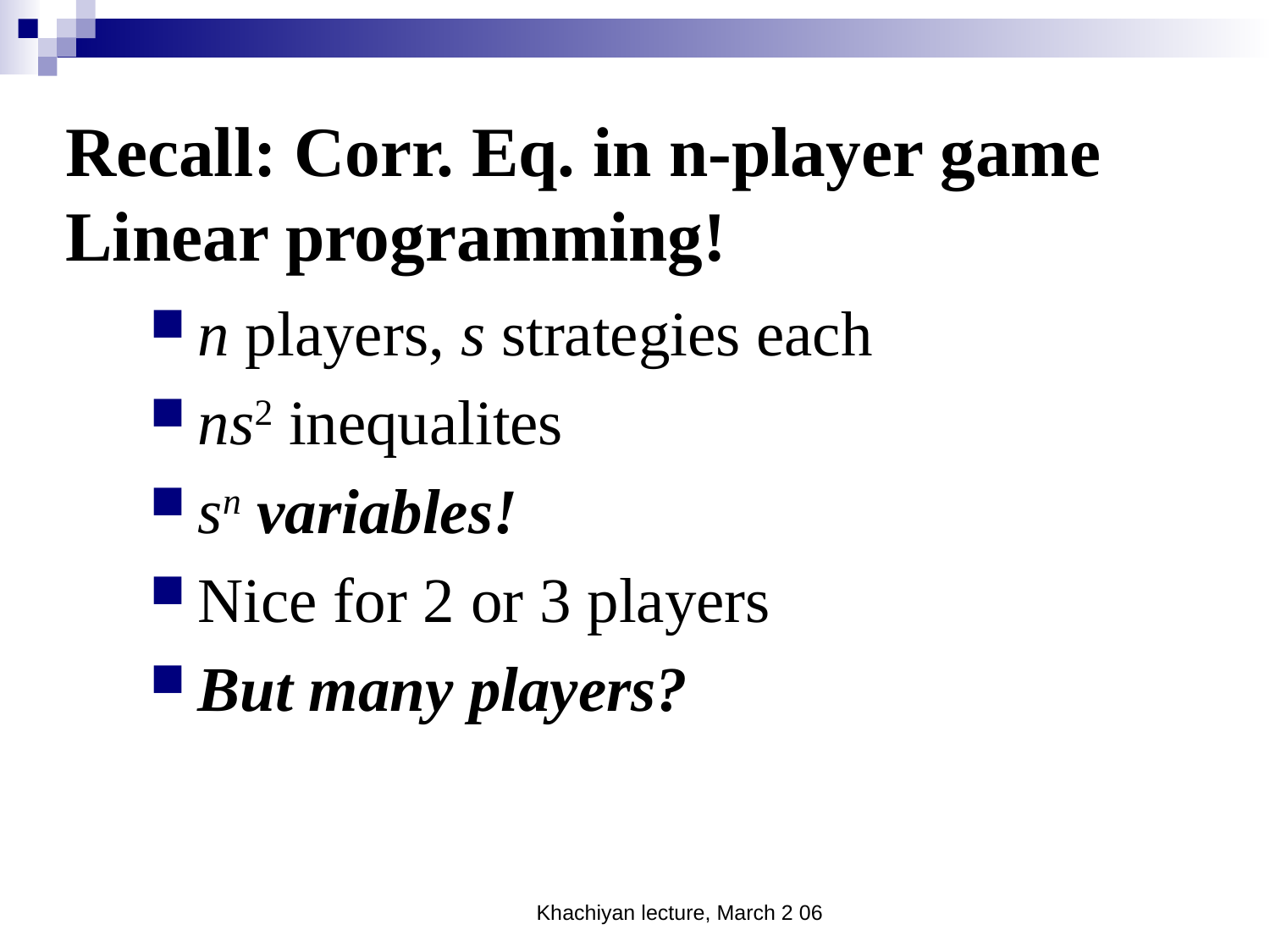

# Recall: Corr. Eq. in n-player game Linear programming!
n players, s strategies each
ns2 inequalites
sn variables!
Nice for 2 or 3 players
But many players?
Khachiyan lecture, March 2 06